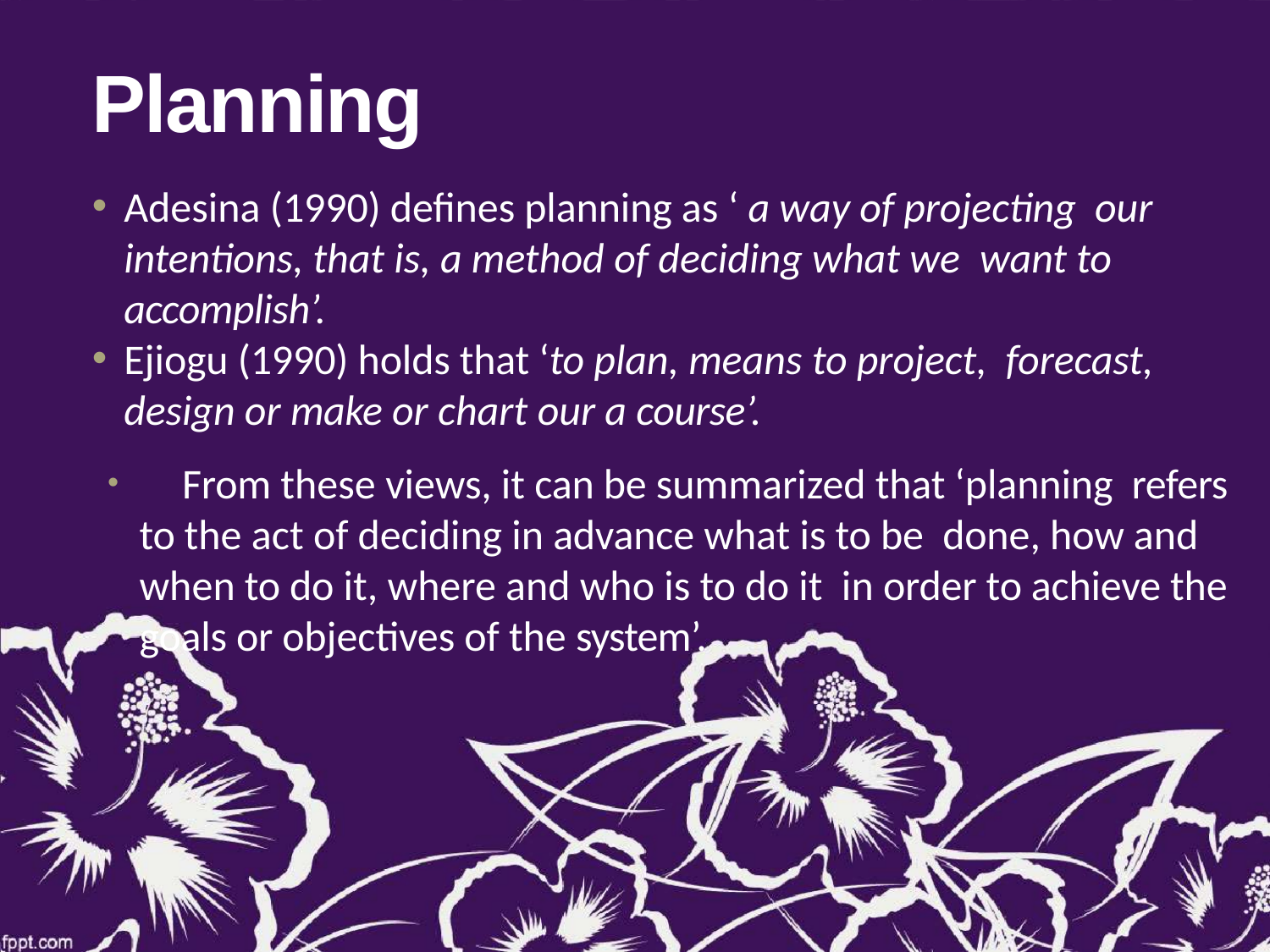

# Planning
Adesina (1990) defines planning as ‘ a way of projecting  our intentions, that is, a method of deciding what we  want to accomplish’.
Ejiogu (1990) holds that ‘to plan, means to project,  forecast, design or make or chart our a course’.
	From these views, it can be summarized that ‘planning  refers to the act of deciding in advance what is to be  done, how and when to do it, where and who is to do it  in order to achieve the goals or objectives of the system’.